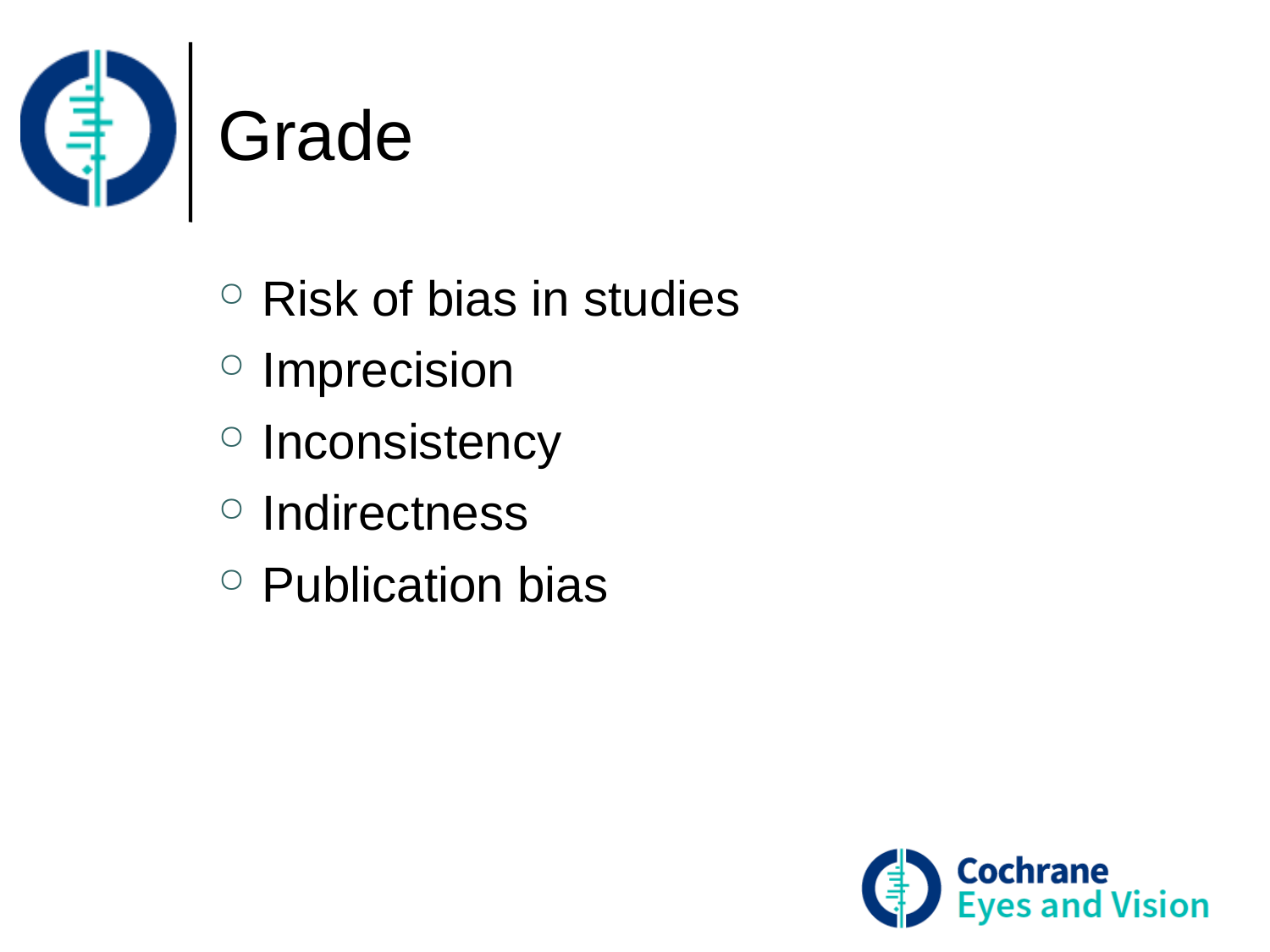

# Grade
Risk of bias in studies
Imprecision
Inconsistency
Indirectness
Publication bias